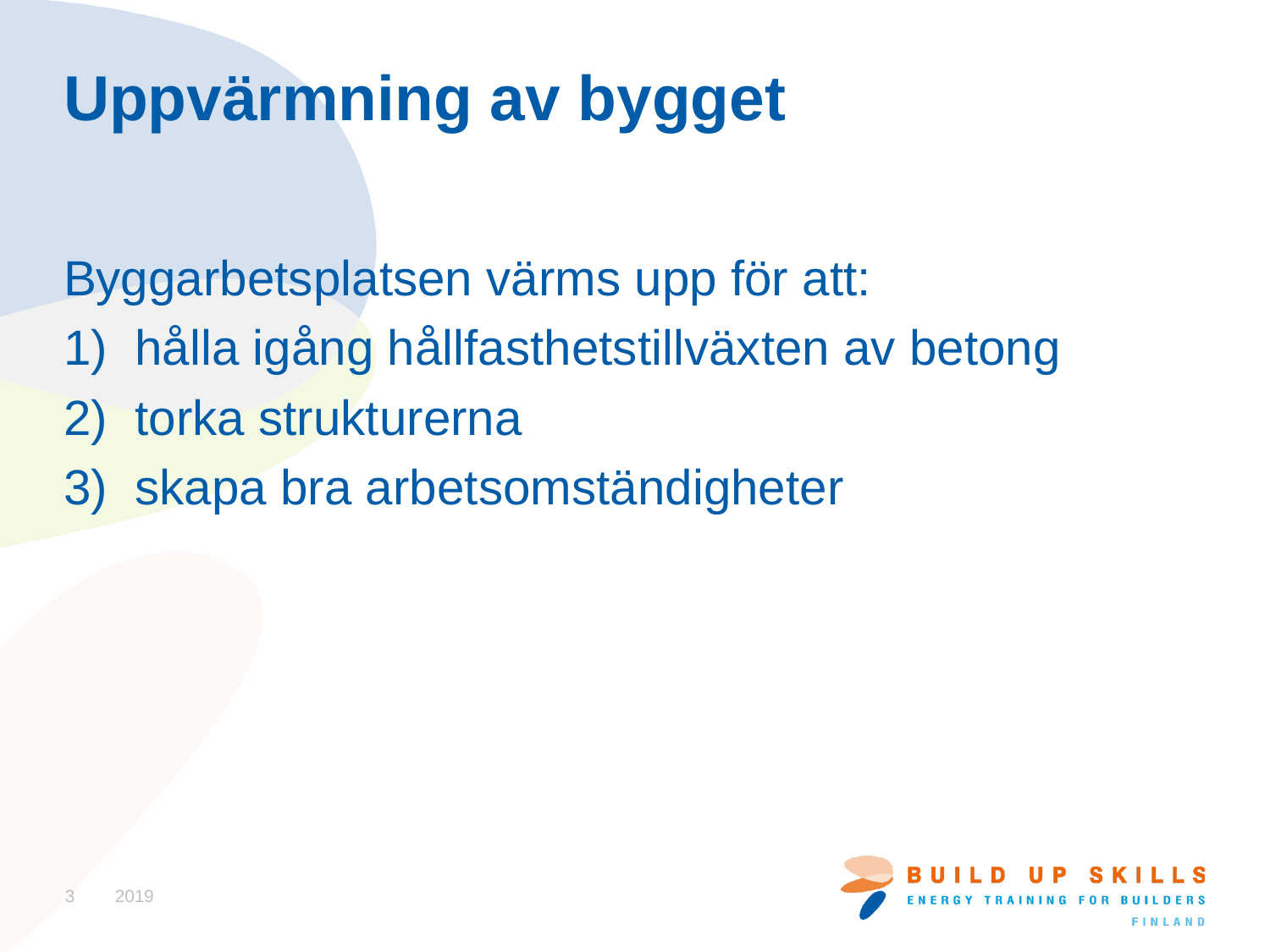

# Uppvärmning av bygget
Byggarbetsplatsen värms upp för att:
hålla igång hållfasthetstillväxten av betong
torka strukturerna
skapa bra arbetsomständigheter
3
2019